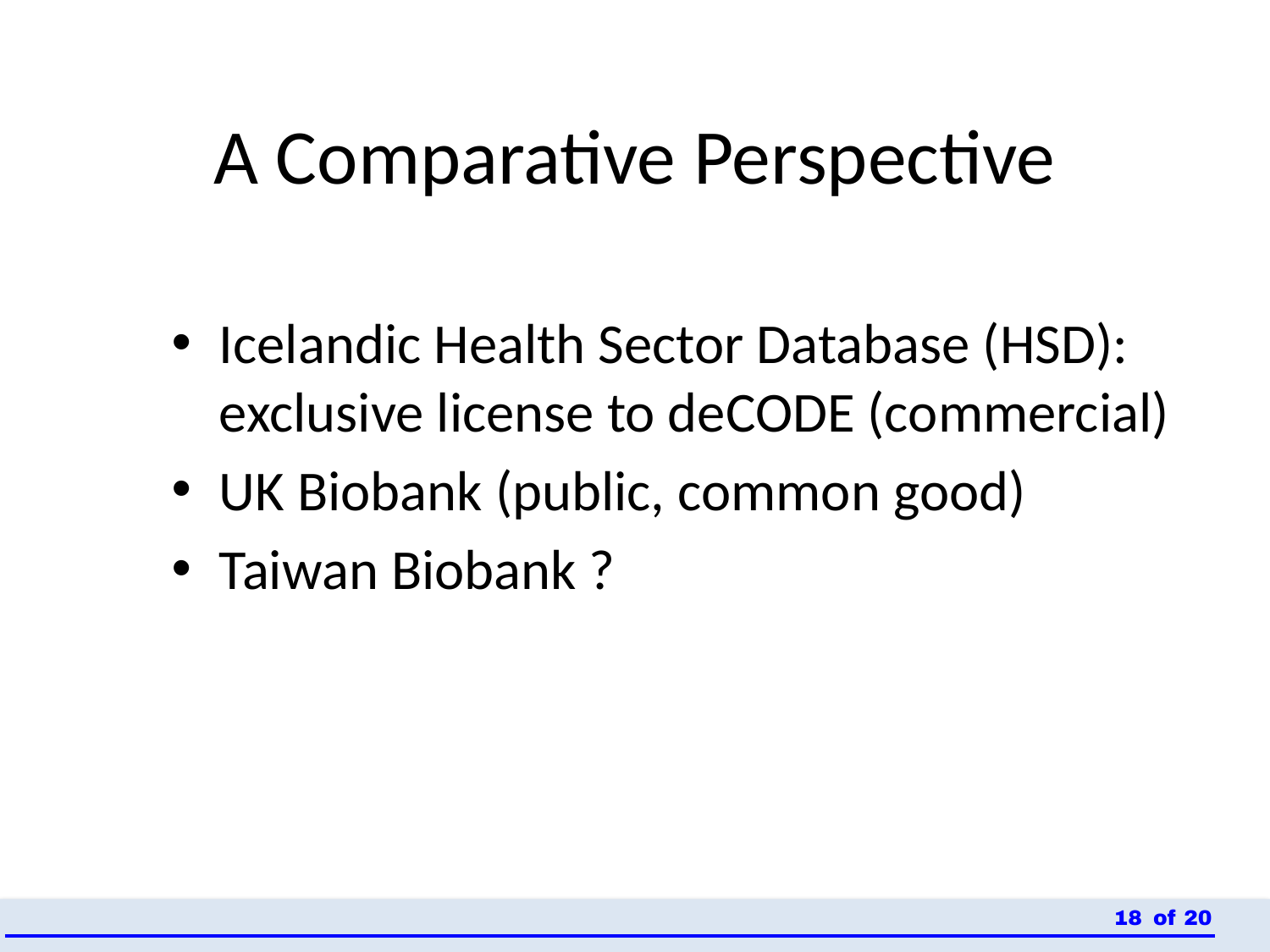

# A Comparative Perspective

Icelandic Health Sector Database (HSD): exclusive license to deCODE (commercial)
UK Biobank (public, common good)
Taiwan Biobank ?
18
of 20